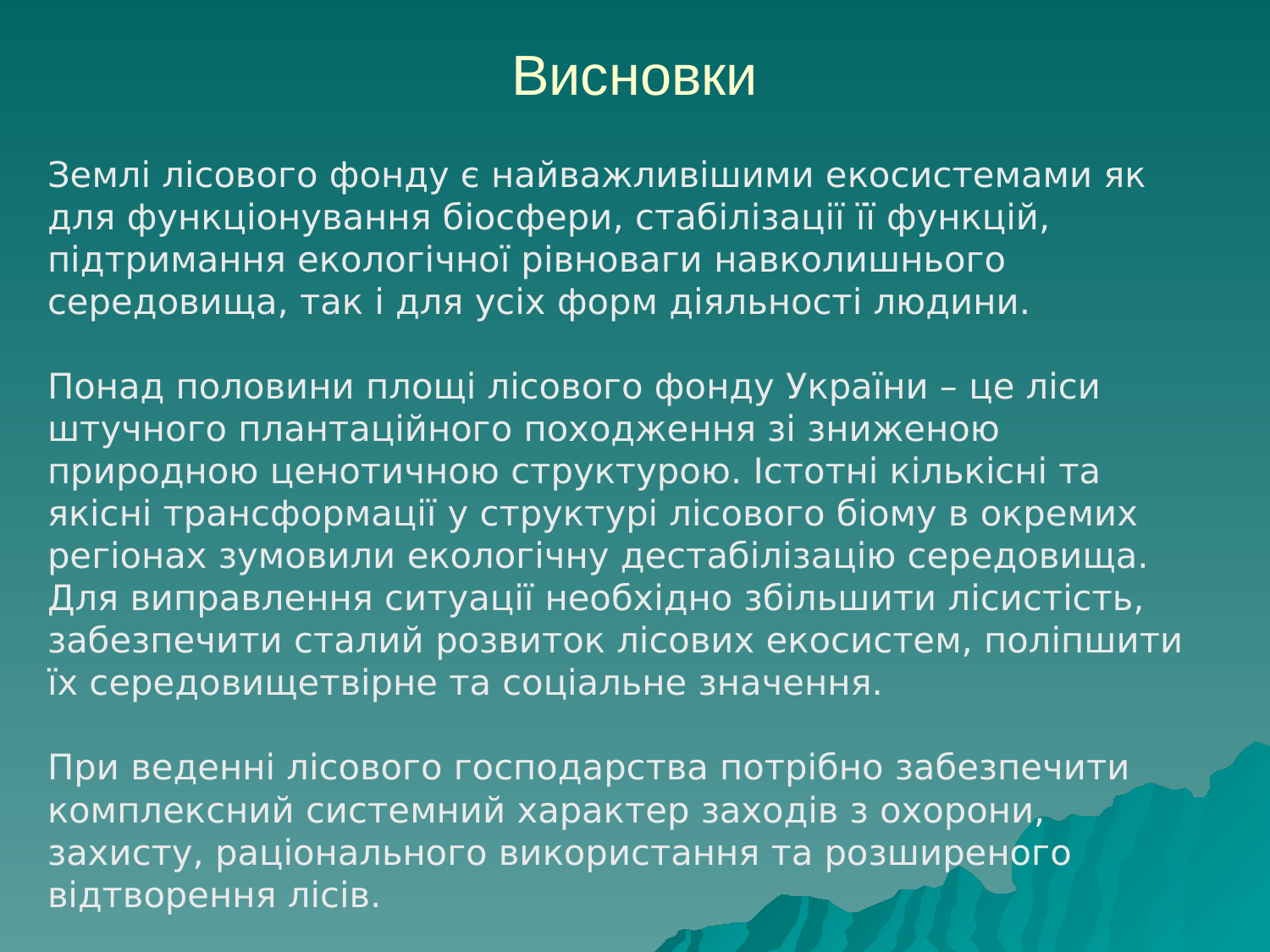

# Висновки
Землі лісового фонду є найважливішими екосистемами як для функціонування біосфери, стабілізації її функцій, підтримання екологічної рівноваги навколишнього середовища, так і для усіх форм діяльності людини.

Понад половини площі лісового фонду України – це ліси штучного плантаційного походження зі зниженою природною ценотичною структурою. Істотні кількісні та якісні трансформації у структурі лісового біому в окремих регіонах зумовили екологічну дестабілізацію середовища. Для виправлення ситуації необхідно збільшити лісистість, забезпечити сталий розвиток лісових екосистем, поліпшити їх середовищетвірне та соціальне значення.

При веденні лісового господарства потрібно забезпечити  комплексний системний характер заходів з охорони, захисту, раціонального використання та розширеного відтворення лісів.